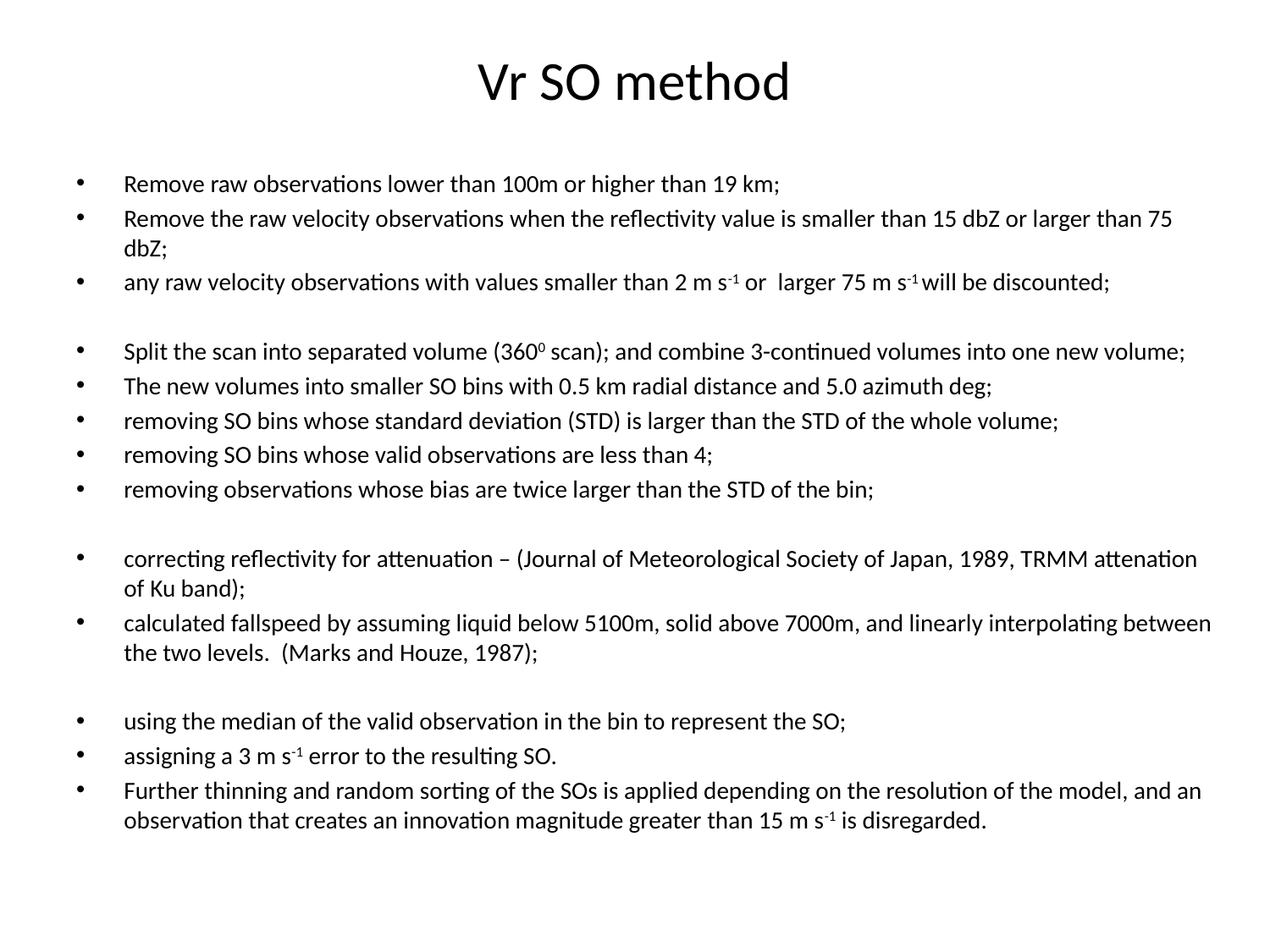

# Vr SO method
Remove raw observations lower than 100m or higher than 19 km;
Remove the raw velocity observations when the reflectivity value is smaller than 15 dbZ or larger than 75 dbZ;
any raw velocity observations with values smaller than 2 m s-1 or  larger 75 m s-1 will be discounted;

Split the scan into separated volume (3600 scan); and combine 3-continued volumes into one new volume;
The new volumes into smaller SO bins with 0.5 km radial distance and 5.0 azimuth deg;
removing SO bins whose standard deviation (STD) is larger than the STD of the whole volume;
removing SO bins whose valid observations are less than 4;
removing observations whose bias are twice larger than the STD of the bin;

correcting reflectivity for attenuation – (Journal of Meteorological Society of Japan, 1989, TRMM attenation of Ku band);
calculated fallspeed by assuming liquid below 5100m, solid above 7000m, and linearly interpolating between the two levels.  (Marks and Houze, 1987);

using the median of the valid observation in the bin to represent the SO;
assigning a 3 m s-1 error to the resulting SO.
Further thinning and random sorting of the SOs is applied depending on the resolution of the model, and an observation that creates an innovation magnitude greater than 15 m s-1 is disregarded.